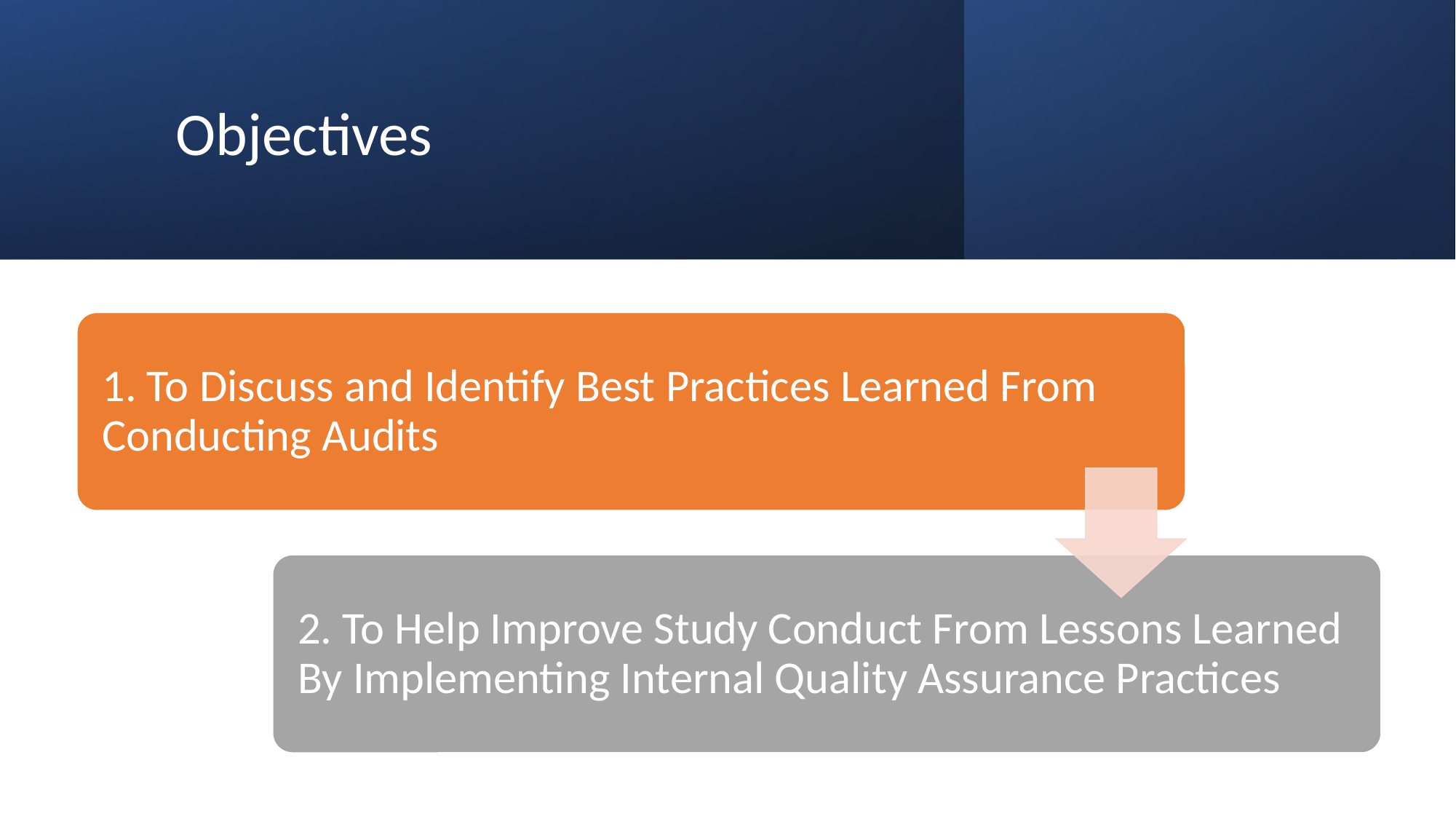

# Objectives
1. To Discuss and Identify Best Practices Learned From Conducting Audits
2. To Help Improve Study Conduct From Lessons Learned By Implementing Internal Quality Assurance Practices